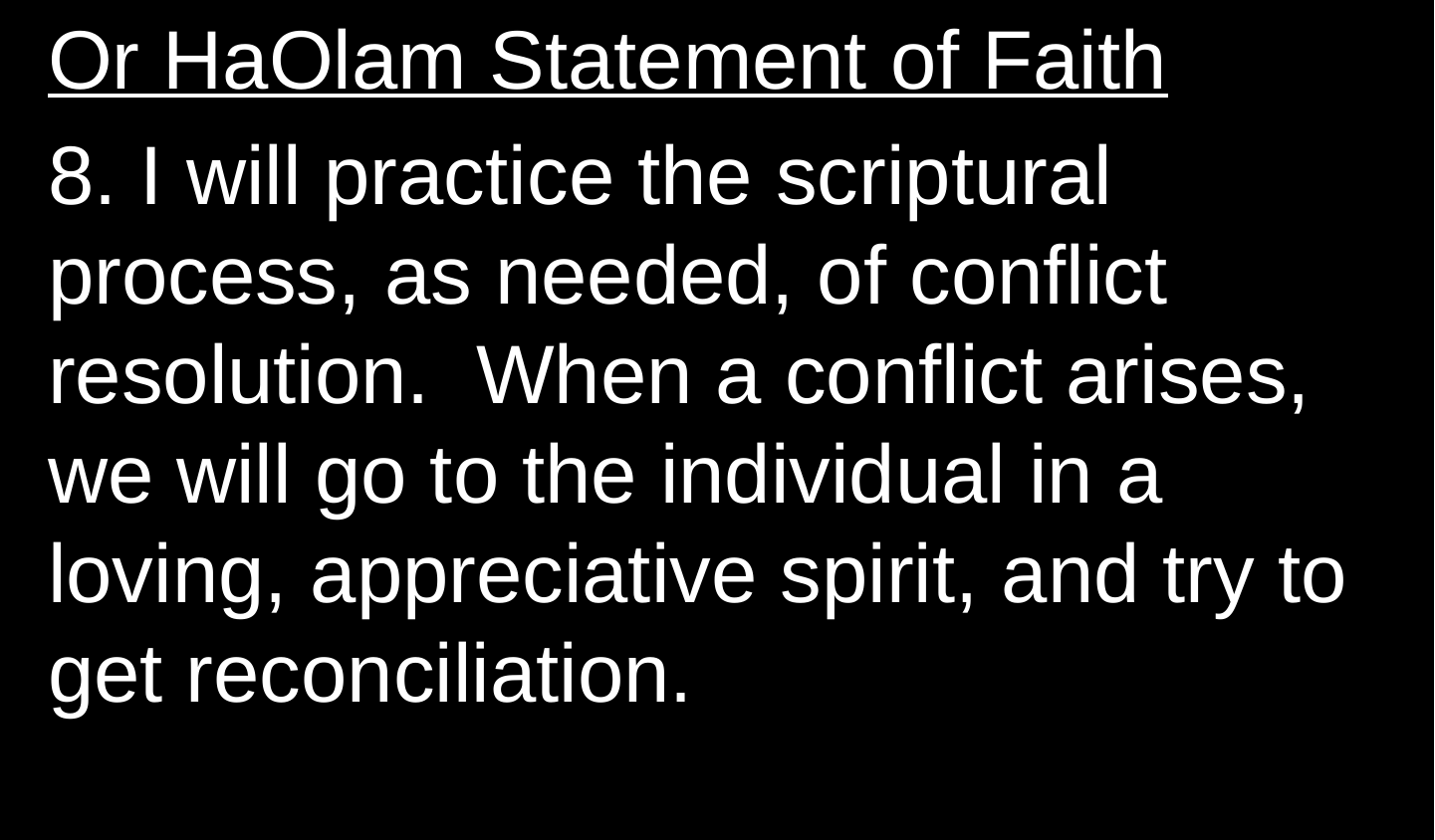

Or HaOlam Statement of Faith
8. I will practice the scriptural process, as needed, of conflict resolution.  When a conflict arises, we will go to the individual in a loving, appreciative spirit, and try to get reconciliation.